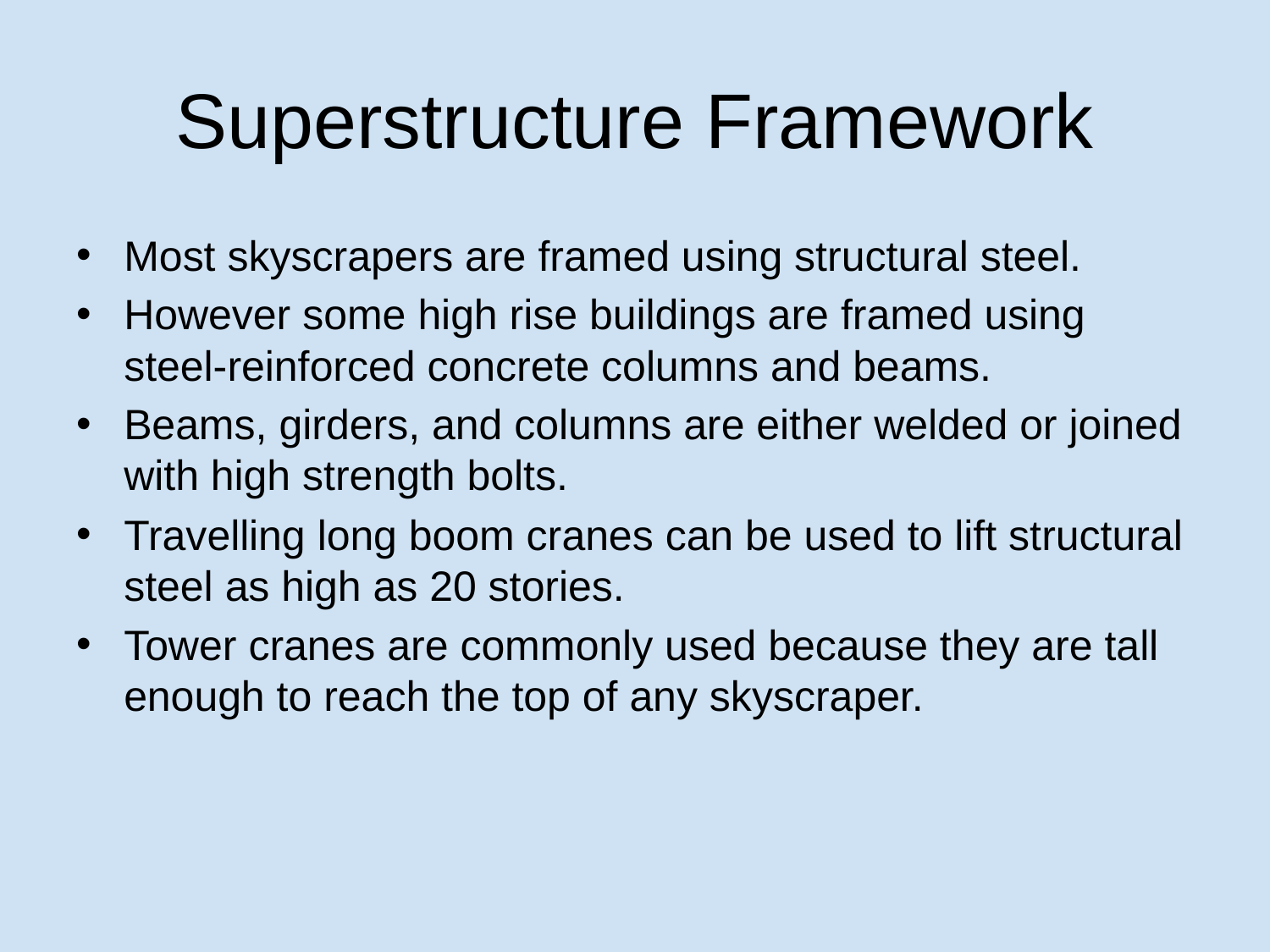

# Superstructure Framework
Most skyscrapers are framed using structural steel.
However some high rise buildings are framed using steel-reinforced concrete columns and beams.
Beams, girders, and columns are either welded or joined with high strength bolts.
Travelling long boom cranes can be used to lift structural steel as high as 20 stories.
Tower cranes are commonly used because they are tall enough to reach the top of any skyscraper.